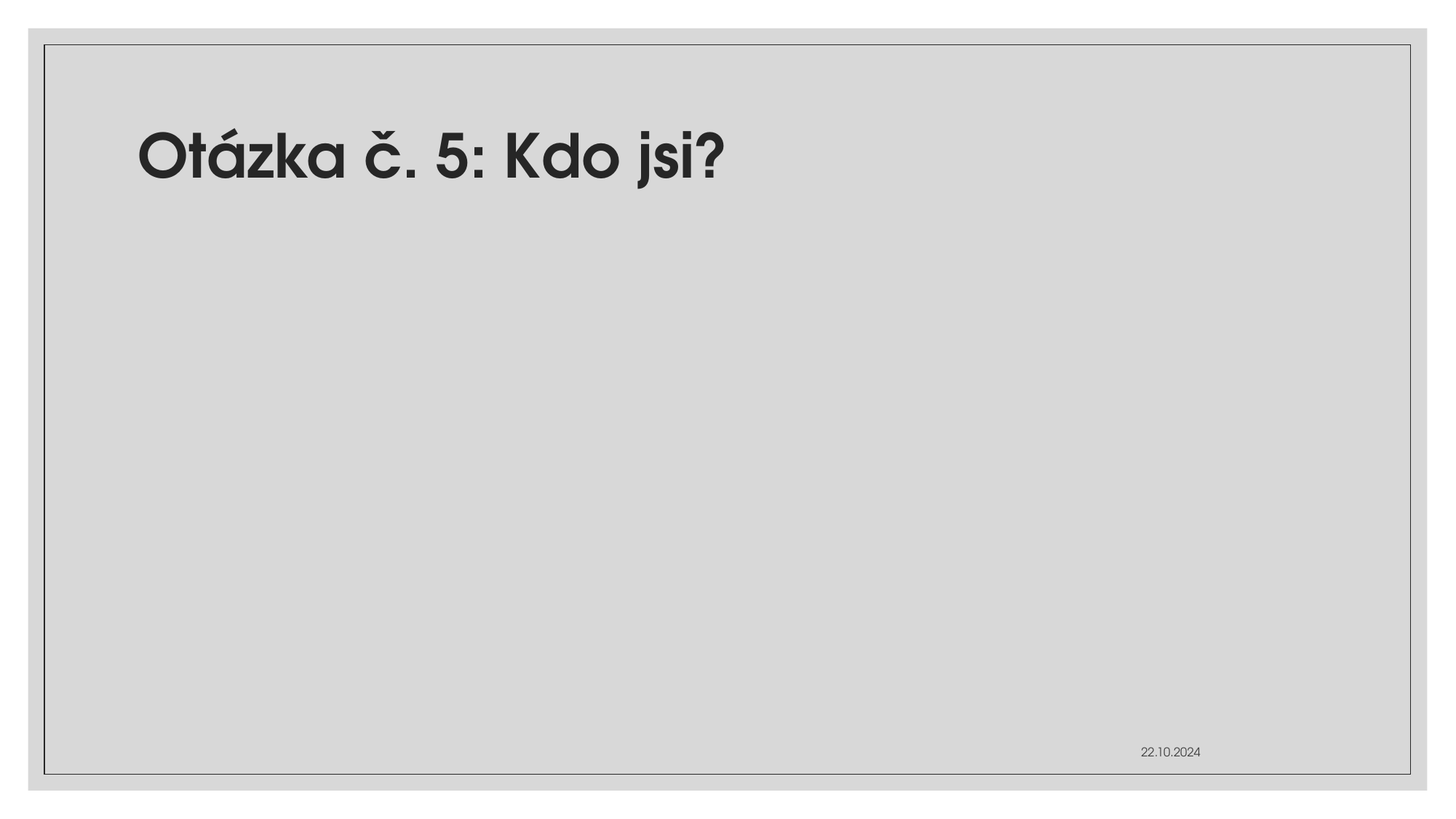

# Otázka č. 5: Kdo jsi?

22.10.2024